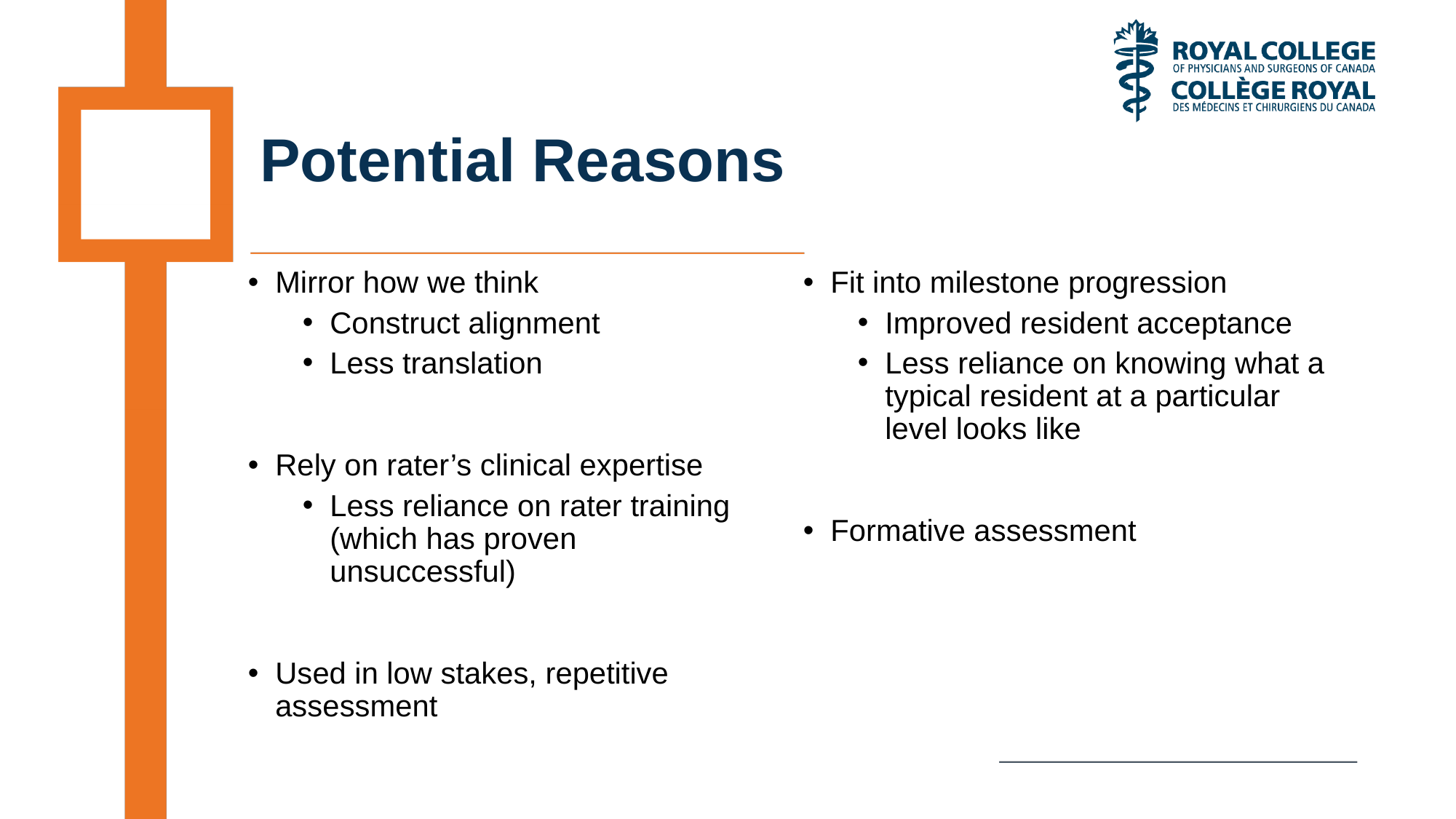

# Potential Reasons
Fit into milestone progression
Improved resident acceptance
Less reliance on knowing what a typical resident at a particular level looks like

Formative assessment

Mirror how we think
Construct alignment
Less translation

Rely on rater’s clinical expertise
Less reliance on rater training (which has proven unsuccessful)

Used in low stakes, repetitive assessment